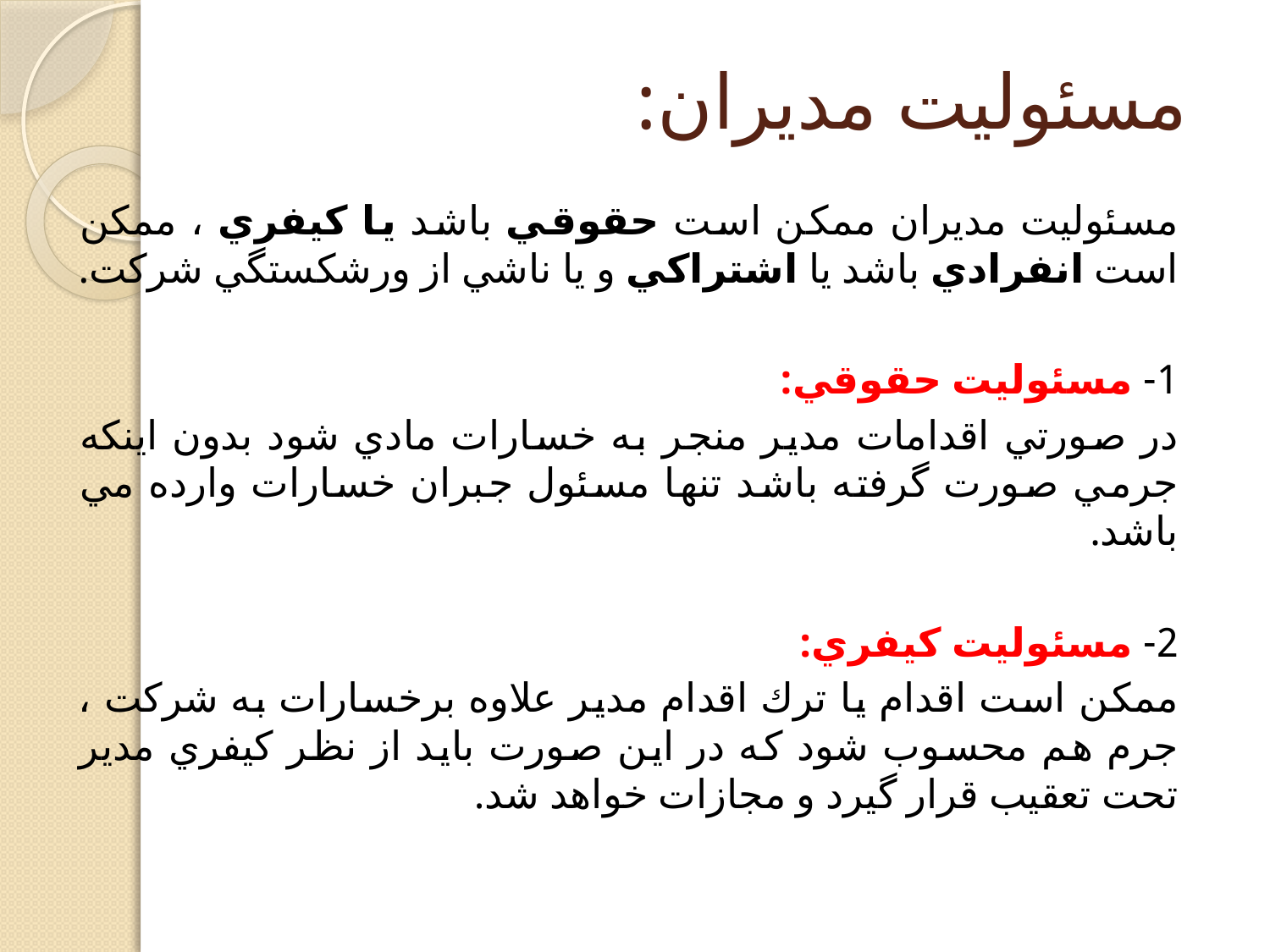

# مسئوليت مديران:
مسئوليت مديران ممكن است حقوقي باشد يا كيفري ، ممكن است انفرادي باشد يا اشتراكي و يا ناشي از ورشكستگي شركت.

1- مسئوليت حقوقي:
در صورتي اقدامات مدير منجر به خسارات مادي شود بدون اينكه جرمي صورت گرفته باشد تنها مسئول جبران خسارات وارده مي باشد.

2- مسئوليت كيفري:
ممكن است اقدام يا ترك اقدام مدير علاوه برخسارات به شركت ، جرم هم محسوب شود كه در اين صورت بايد از نظر كيفري مدير تحت تعقيب قرار گيرد و مجازات خواهد شد.